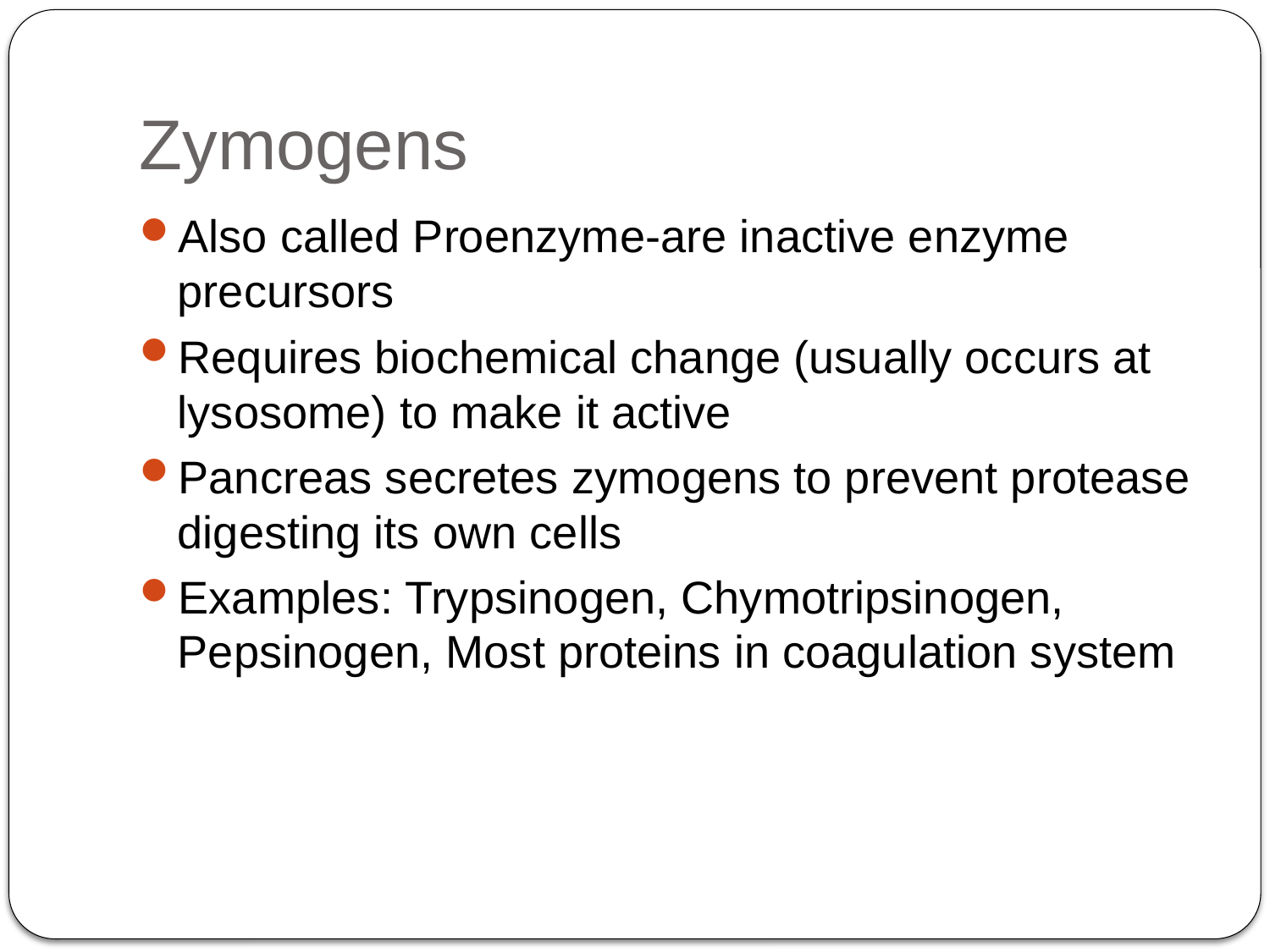

# Zymogens
Also called Proenzyme-are inactive enzyme precursors
Requires biochemical change (usually occurs at lysosome) to make it active
Pancreas secretes zymogens to prevent protease digesting its own cells
Examples: Trypsinogen, Chymotripsinogen, Pepsinogen, Most proteins in coagulation system